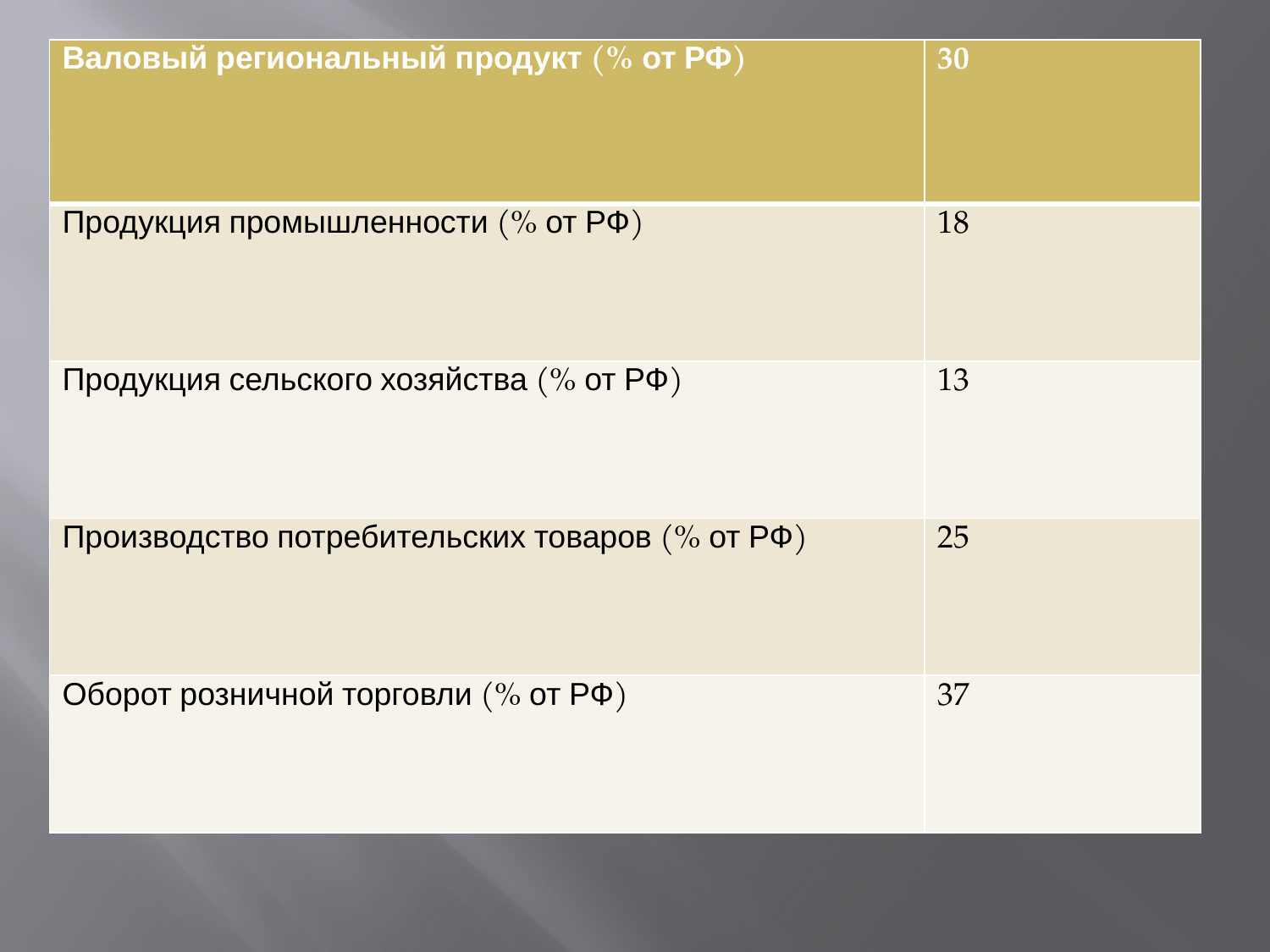

#
| Валовый региональный продукт (% от РФ) | 30 |
| --- | --- |
| Продукция промышленности (% от РФ) | 18 |
| Продукция сельского хозяйства (% от РФ) | 13 |
| Производство потребительских товаров (% от РФ) | 25 |
| Оборот розничной торговли (% от РФ) | 37 |